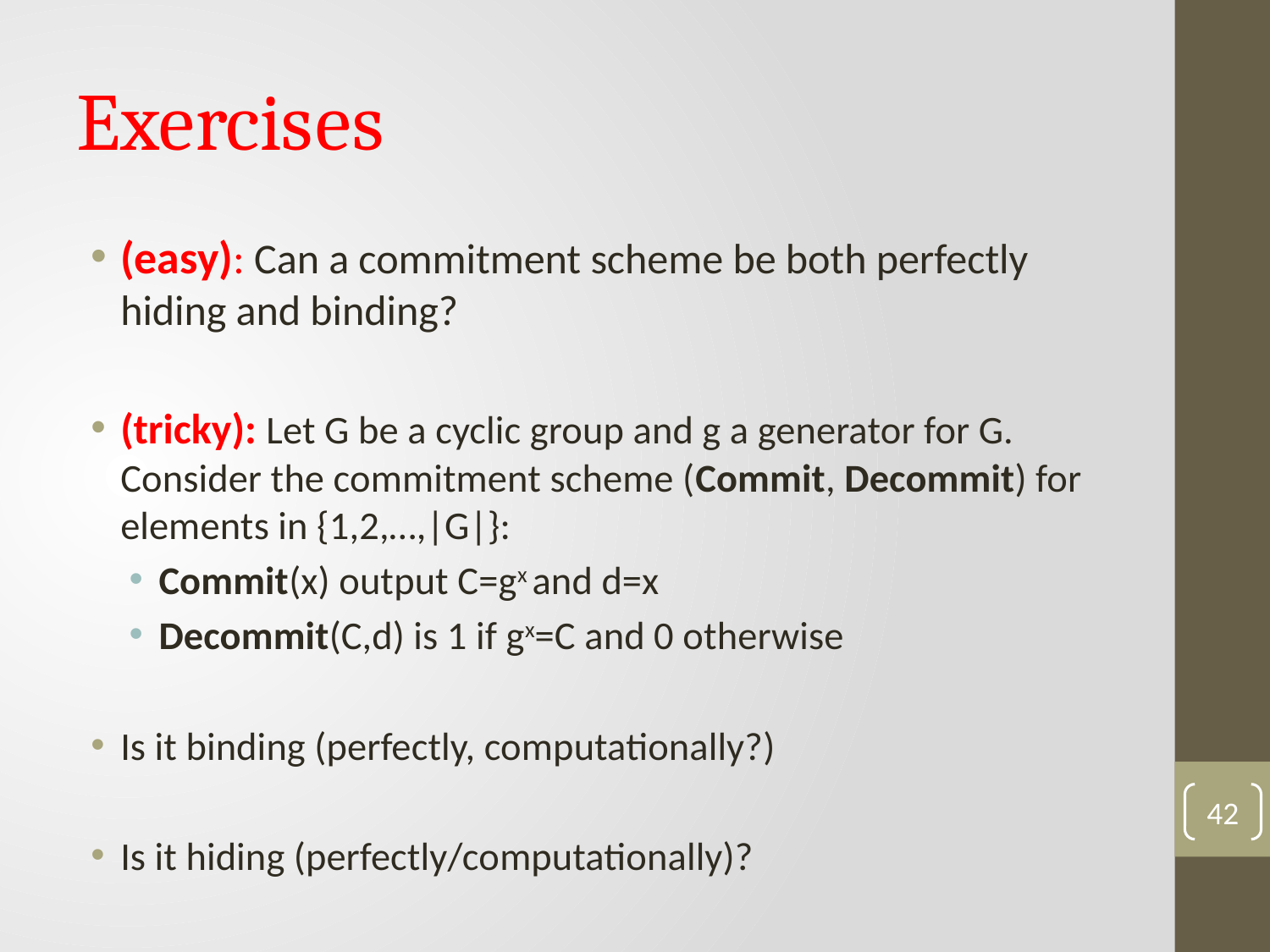

# Exercises
(easy): Can a commitment scheme be both perfectly hiding and binding?

(tricky): Let G be a cyclic group and g a generator for G. Consider the commitment scheme (Commit, Decommit) for elements in {1,2,…,|G|}:
Commit(x) output C=gx and d=x
Decommit(C,d) is 1 if gx=C and 0 otherwise

Is it binding (perfectly, computationally?)

Is it hiding (perfectly/computationally)?

42